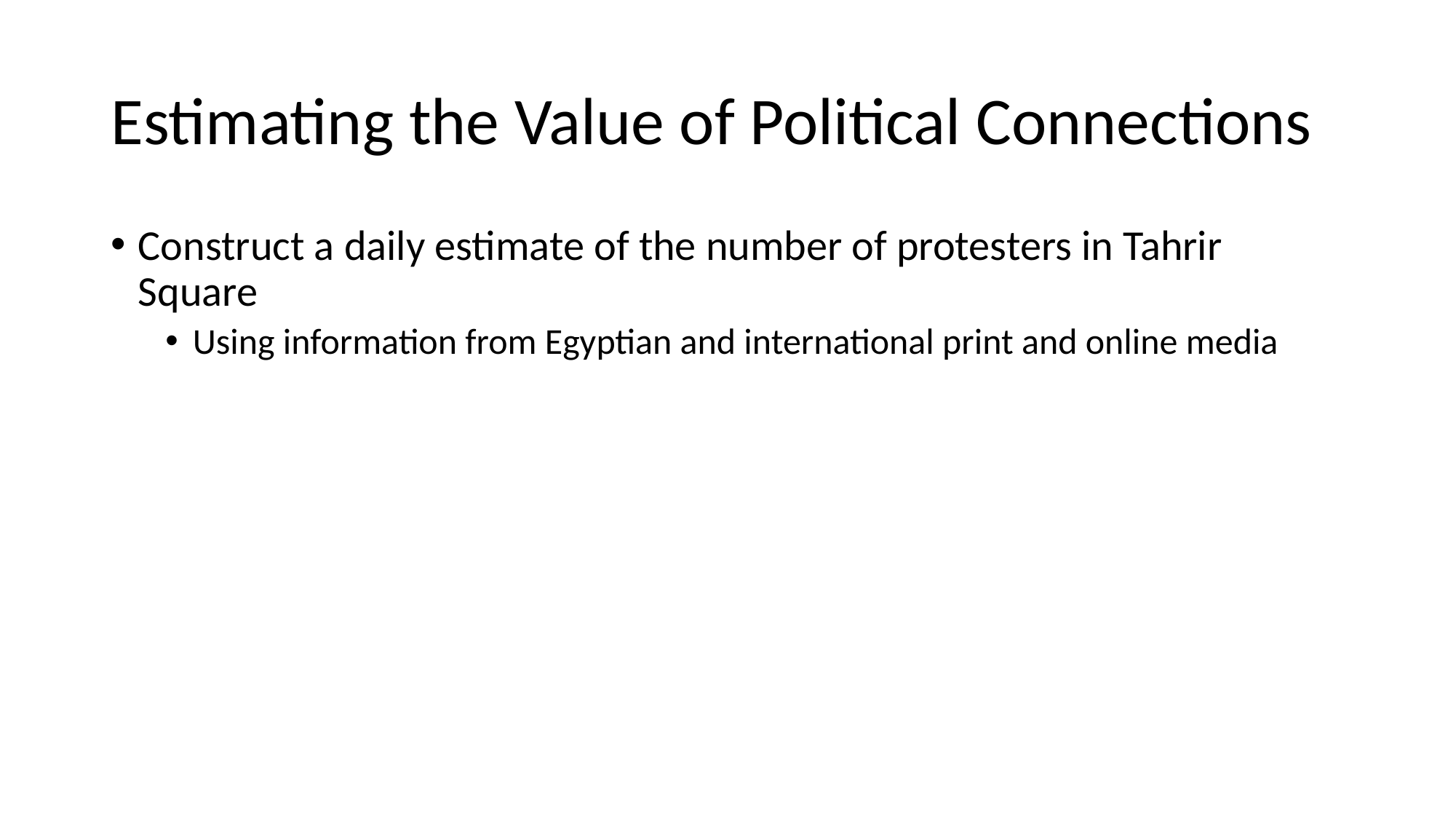

# Estimating the Value of Political Connections
Construct a daily estimate of the number of protesters in Tahrir Square
Using information from Egyptian and international print and online media